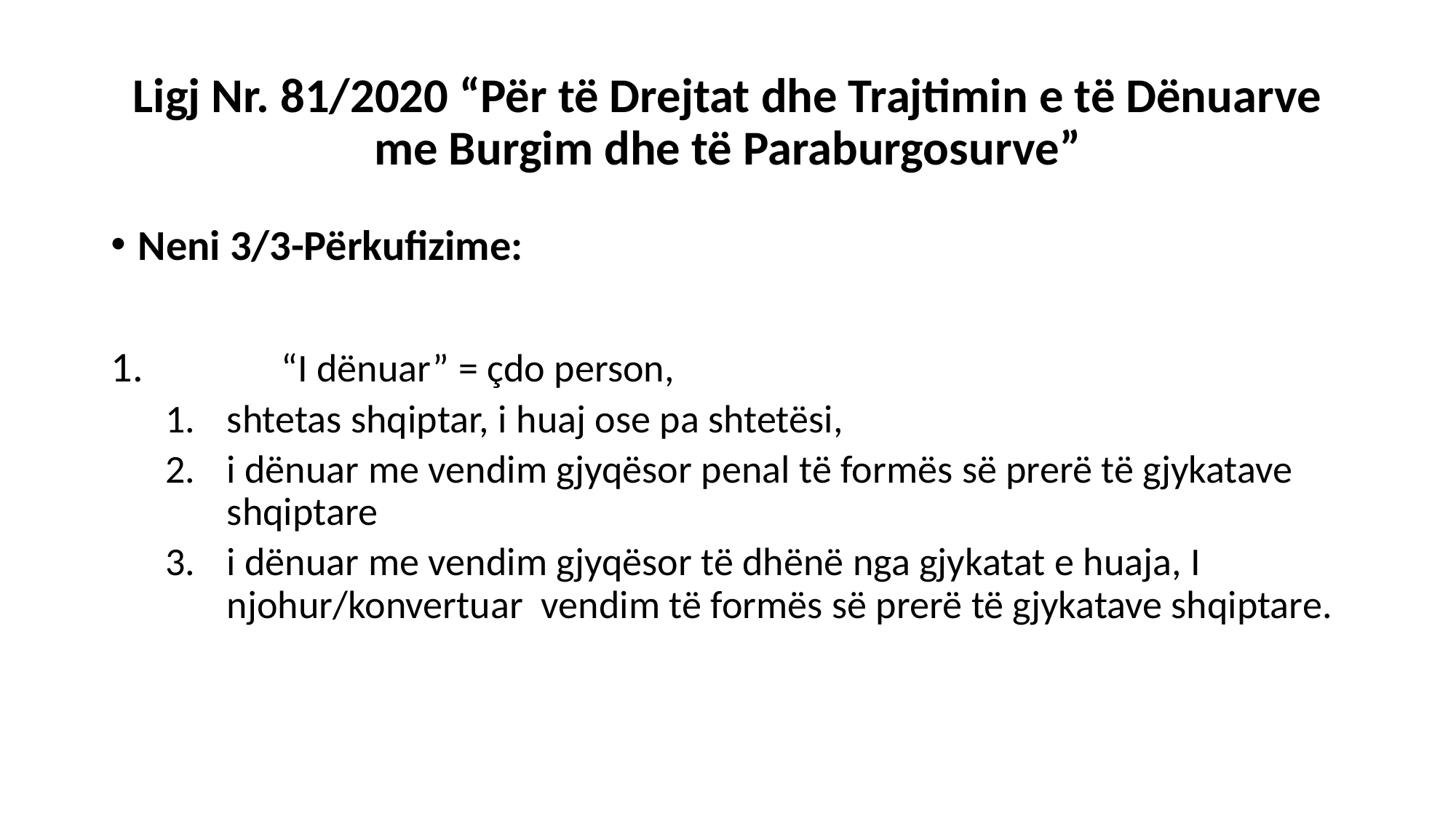

# Ligj Nr. 81/2020 “Për të Drejtat dhe Trajtimin e të Dënuarve me Burgim dhe të Paraburgosurve”
Neni 3/3-Përkufizime:

	“I dënuar” = çdo person,
shtetas shqiptar, i huaj ose pa shtetësi,
i dënuar me vendim gjyqësor penal të formës së prerë të gjykatave shqiptare
i dënuar me vendim gjyqësor të dhënë nga gjykatat e huaja, I njohur/konvertuar  vendim të formës së prerë të gjykatave shqiptare.